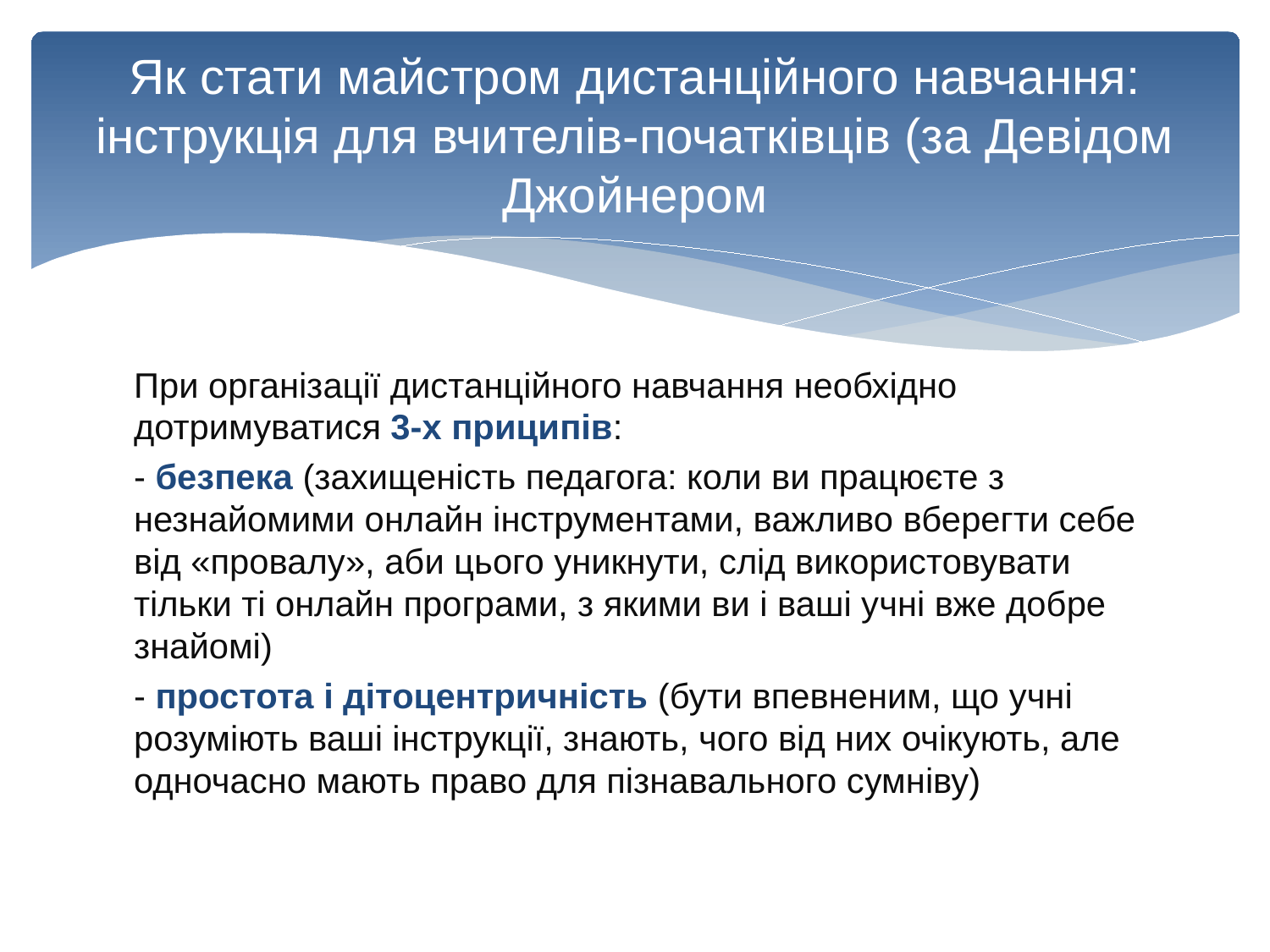

# Як стати майстром дистанційного навчання: інструкція для вчителів-початківців (за Девідом Джойнером
При організації дистанційного навчання необхідно дотримуватися 3-х приципів:
- безпека (захищеність педагога: коли ви працюєте з незнайомими онлайн інструментами, важливо вберегти себе від «провалу», аби цього уникнути, слід використовувати тільки ті онлайн програми, з якими ви і ваші учні вже добре знайомі)
- простота і дітоцентричність (бути впевненим, що учні розуміють ваші інструкції, знають, чого від них очікують, але одночасно мають право для пізнавального сумніву)